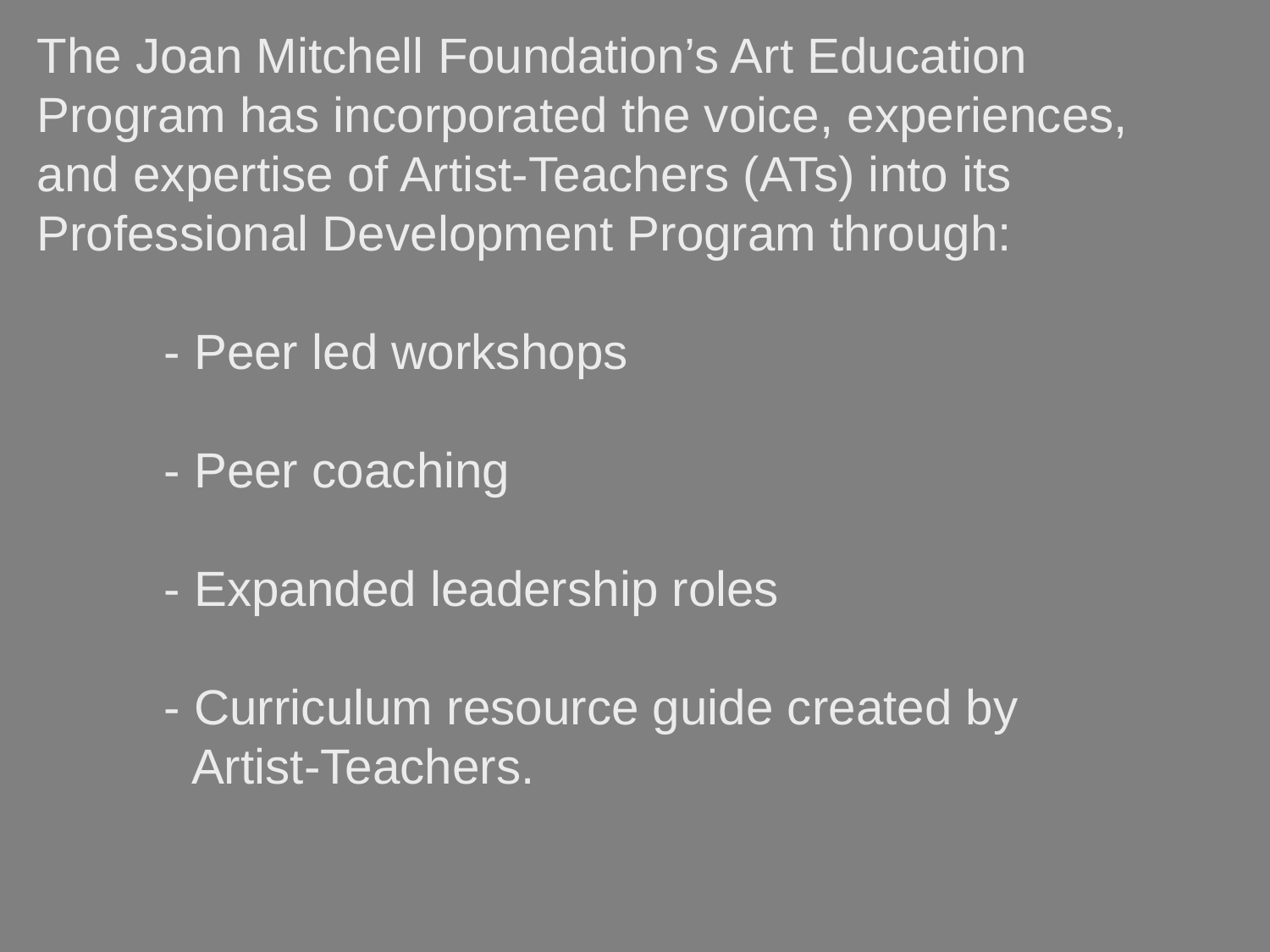

The Joan Mitchell Foundation’s Art Education Program has incorporated the voice, experiences, and expertise of Artist-Teachers (ATs) into its Professional Development Program through:

	- Peer led workshops

	- Peer coaching

	- Expanded leadership roles

	- Curriculum resource guide created by
	  Artist-Teachers.